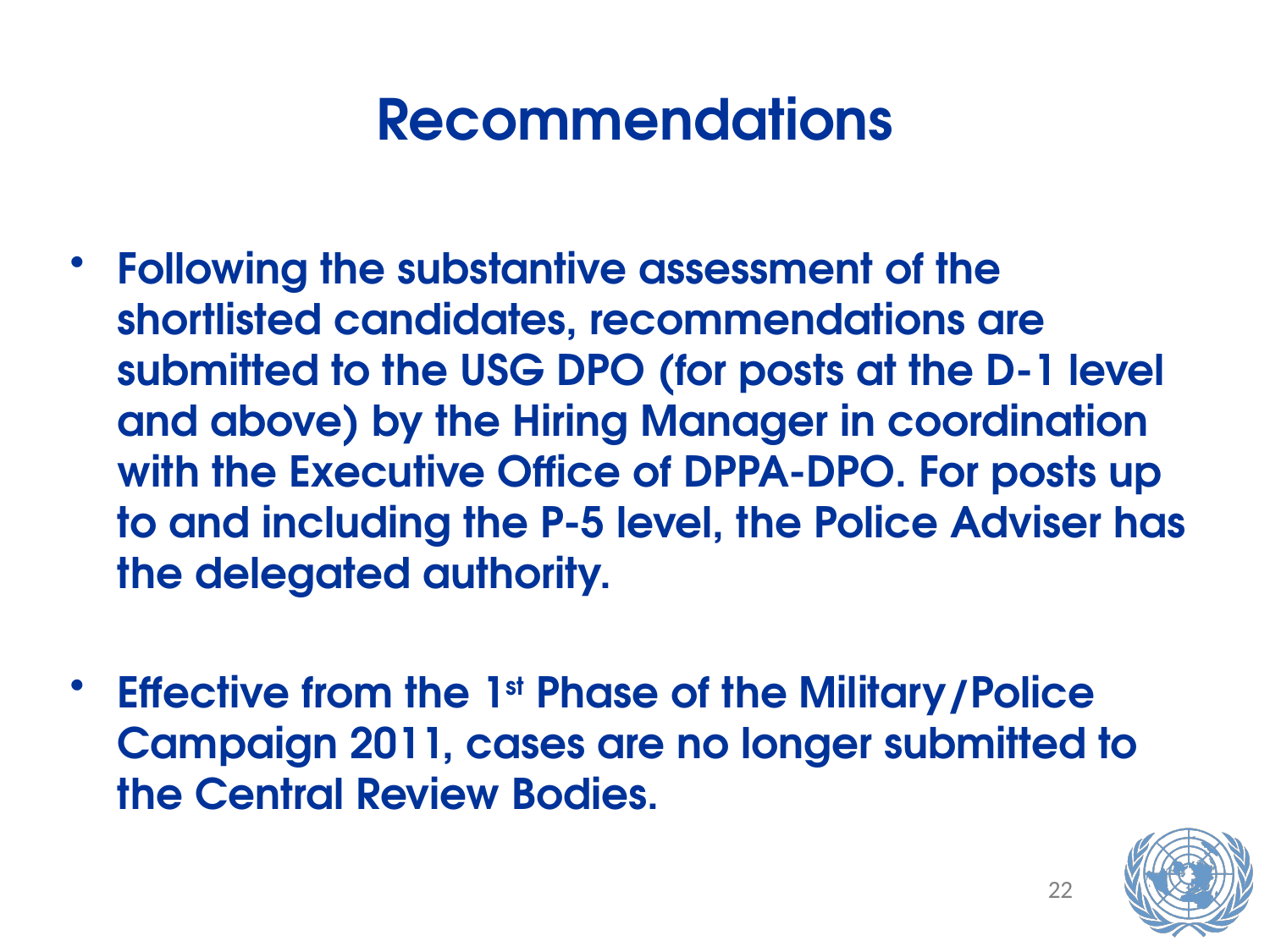

Recommendations

Following the substantive assessment of the shortlisted candidates, recommendations are submitted to the USG DPO (for posts at the D-1 level and above) by the Hiring Manager in coordination with the Executive Office of DPPA-DPO. For posts up to and including the P-5 level, the Police Adviser has the delegated authority.

Effective from the 1st Phase of the Military/Police Campaign 2011, cases are no longer submitted to the Central Review Bodies.
22